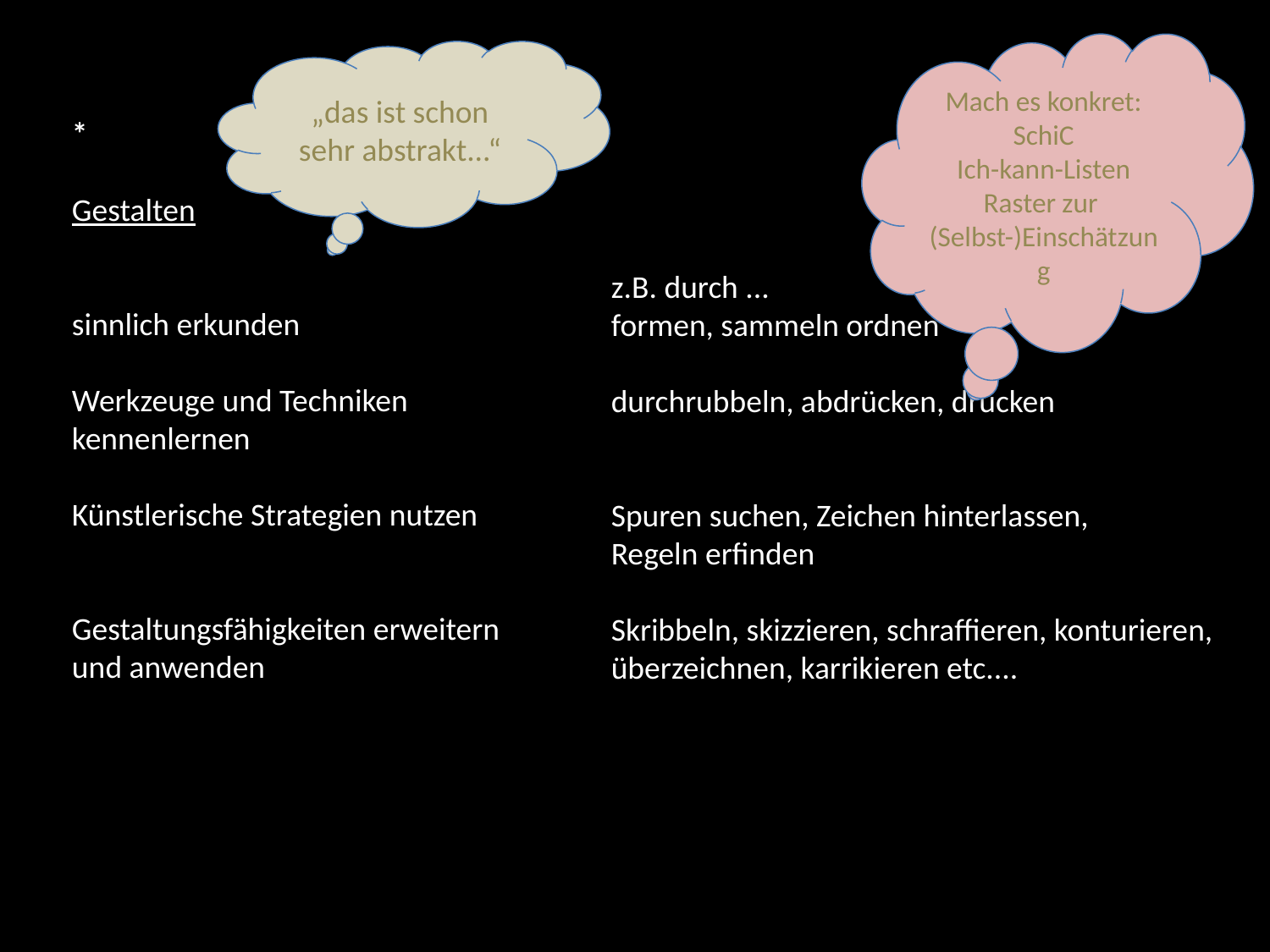

Mach es konkret:
SchiC
Ich-kann-Listen
Raster zur
(Selbst-)Einschätzung
„das ist schon sehr abstrakt...“

*

Gestalten

sinnlich erkunden

Werkzeuge und Techniken kennenlernen

Künstlerische Strategien nutzen

Gestaltungsfähigkeiten erweitern und anwenden
z.B. durch ...
formen, sammeln ordnen

durchrubbeln, abdrücken, drucken

Spuren suchen, Zeichen hinterlassen,
Regeln erfinden

Skribbeln, skizzieren, schraffieren, konturieren,
überzeichnen, karrikieren etc....